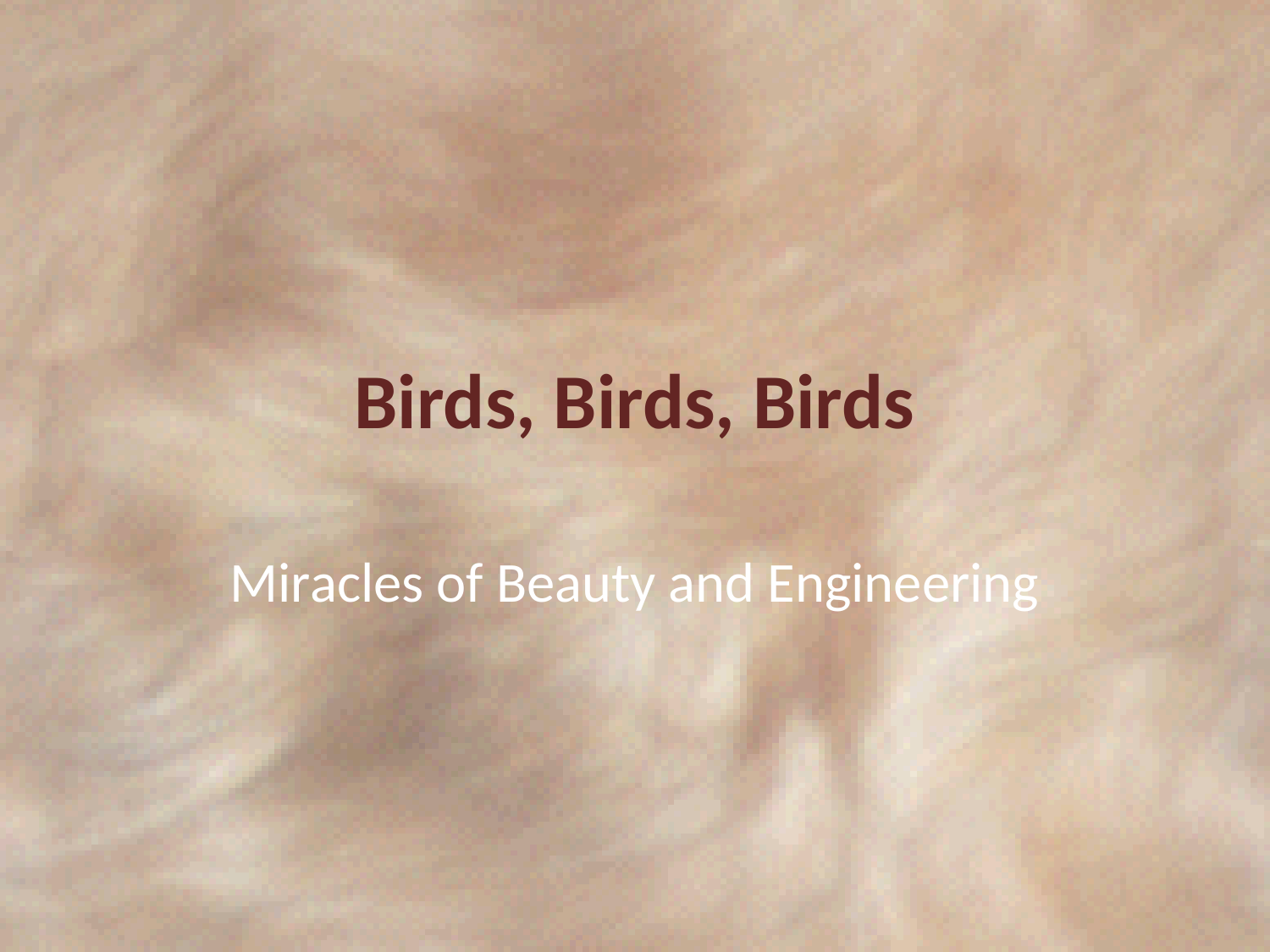

# Birds, Birds, Birds
Miracles of Beauty and Engineering